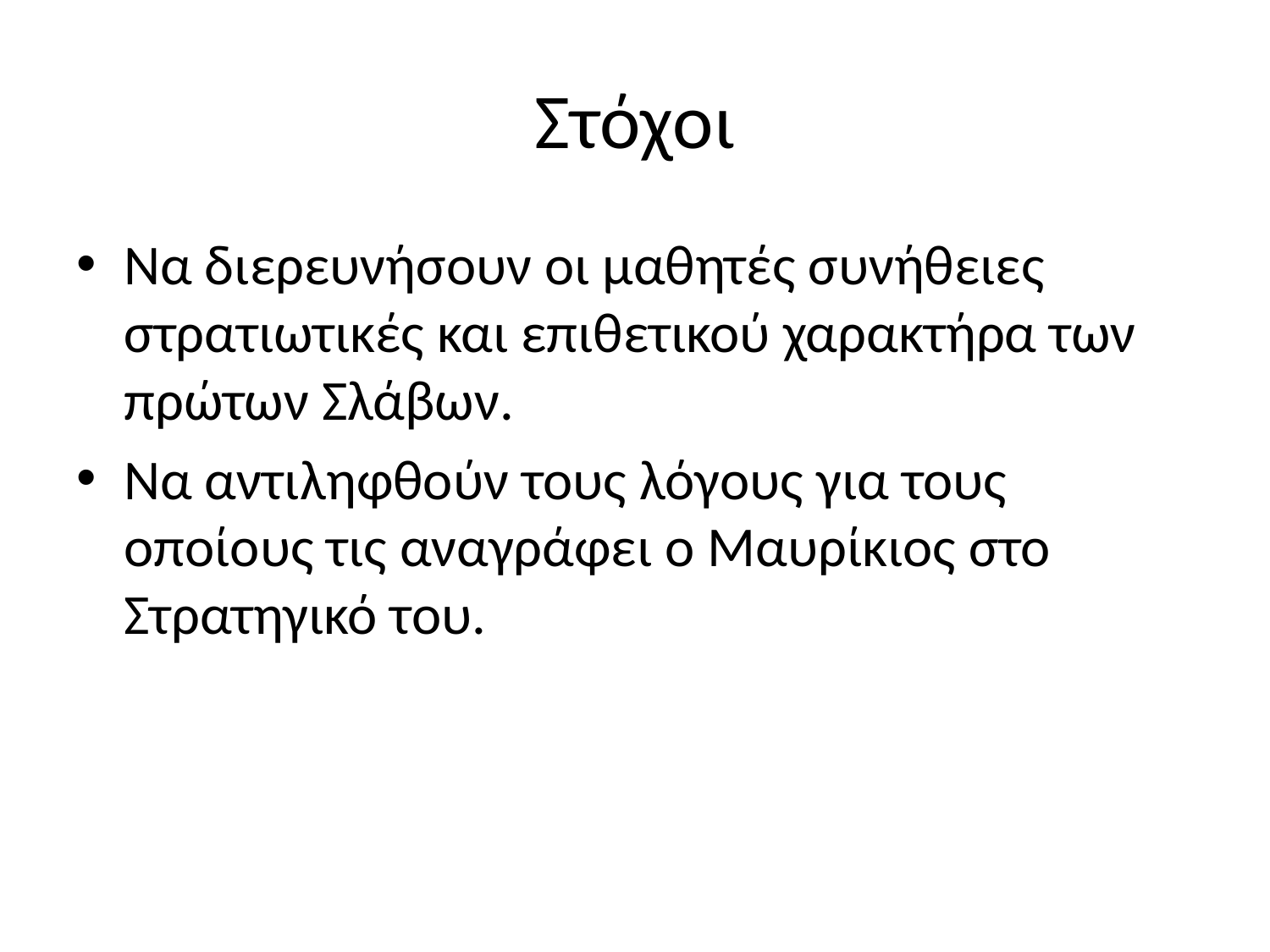

# Στόχοι
Να διερευνήσουν οι μαθητές συνήθειες στρατιωτικές και επιθετικού χαρακτήρα των πρώτων Σλάβων.
Να αντιληφθούν τους λόγους για τους οποίους τις αναγράφει ο Μαυρίκιος στο Στρατηγικό του.